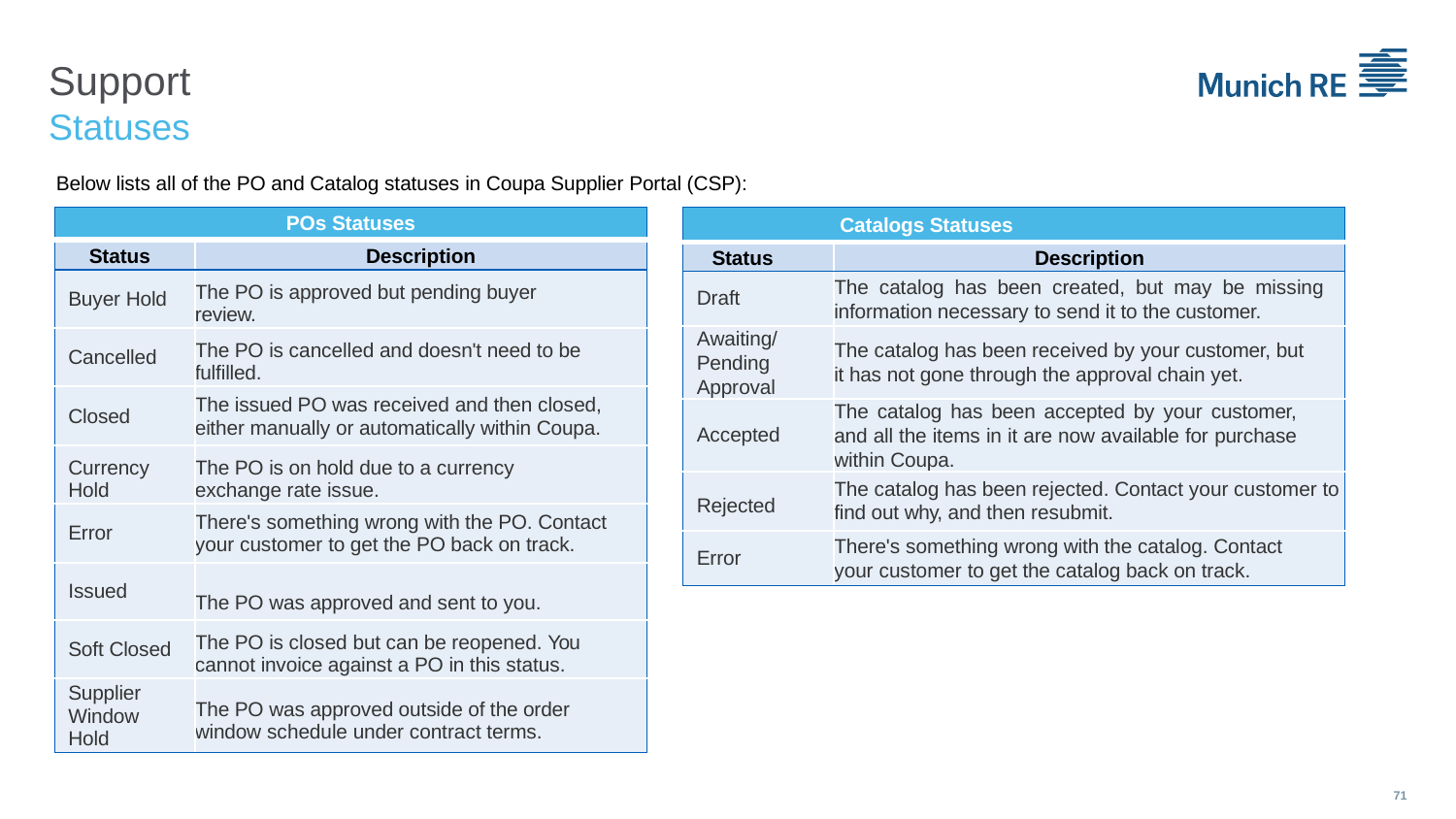

Support
Statuses
Below lists all of the PO and Catalog statuses in Coupa Supplier Portal (CSP):
| POs Statuses |  |
| --- | --- |
| Status | Description |
| Buyer Hold | The PO is approved but pending buyer review. |
| Cancelled | The PO is cancelled and doesn't need to be fulfilled. |
| Closed | The issued PO was received and then closed, either manually or automatically within Coupa. |
| Currency Hold | The PO is on hold due to a currency exchange rate issue. |
| Error | There's something wrong with the PO. Contact your customer to get the PO back on track. |
| Issued | The PO was approved and sent to you. |
| Soft Closed | The PO is closed but can be reopened. You cannot invoice against a PO in this status. |
| Supplier Window Hold | The PO was approved outside of the order window schedule under contract terms. |
| Catalogs Statuses |  |
| --- | --- |
| Status | Description |
| Draft | The catalog has been created, but may be missing information necessary to send it to the customer. |
| Awaiting/ Pending Approval | The catalog has been received by your customer, but it has not gone through the approval chain yet. |
| Accepted | The catalog has been accepted by your customer, and all the items in it are now available for purchase within Coupa. |
| Rejected | The catalog has been rejected. Contact your customer to find out why, and then resubmit. |
| Error | There's something wrong with the catalog. Contact your customer to get the catalog back on track. |
71